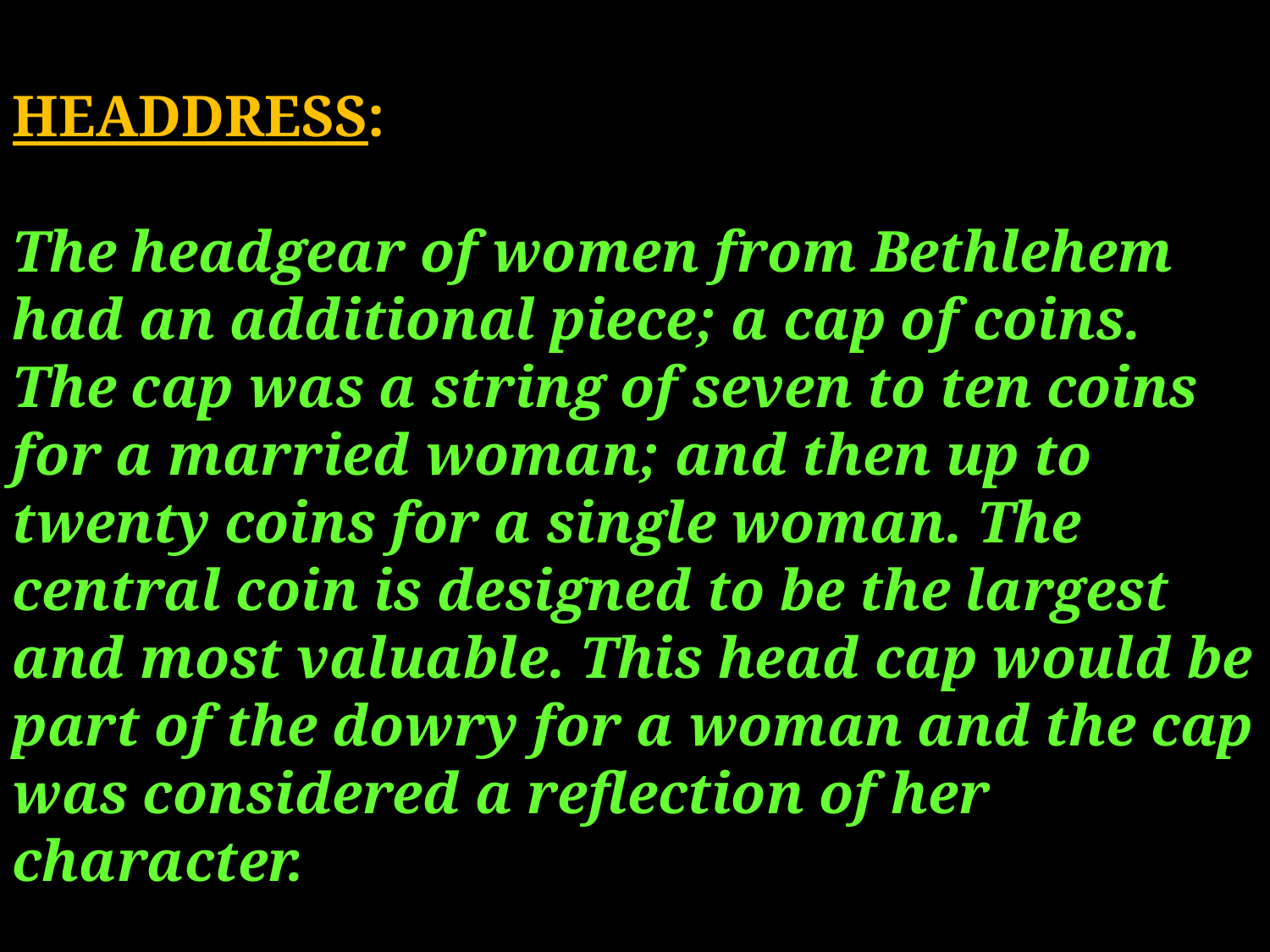

HEADDRESS:

The headgear of women from Bethlehem had an additional piece; a cap of coins. The cap was a string of seven to ten coins for a married woman; and then up to twenty coins for a single woman. The central coin is designed to be the largest and most valuable. This head cap would be part of the dowry for a woman and the cap was considered a reflection of her character.